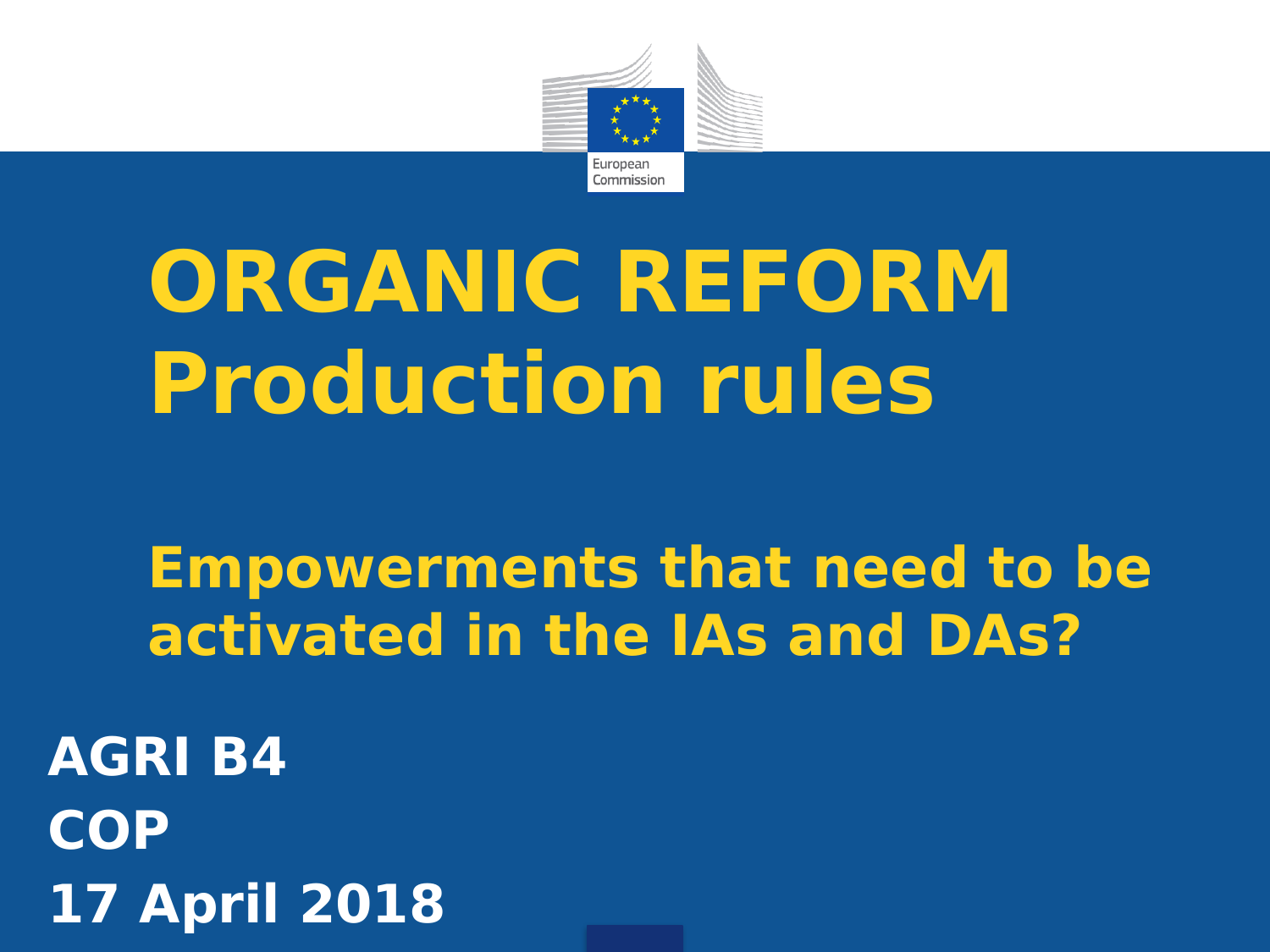

# ORGANIC REFORM Production rules Empowerments that need to be activated in the IAs and DAs?
AGRI B4
COP
17 April 2018